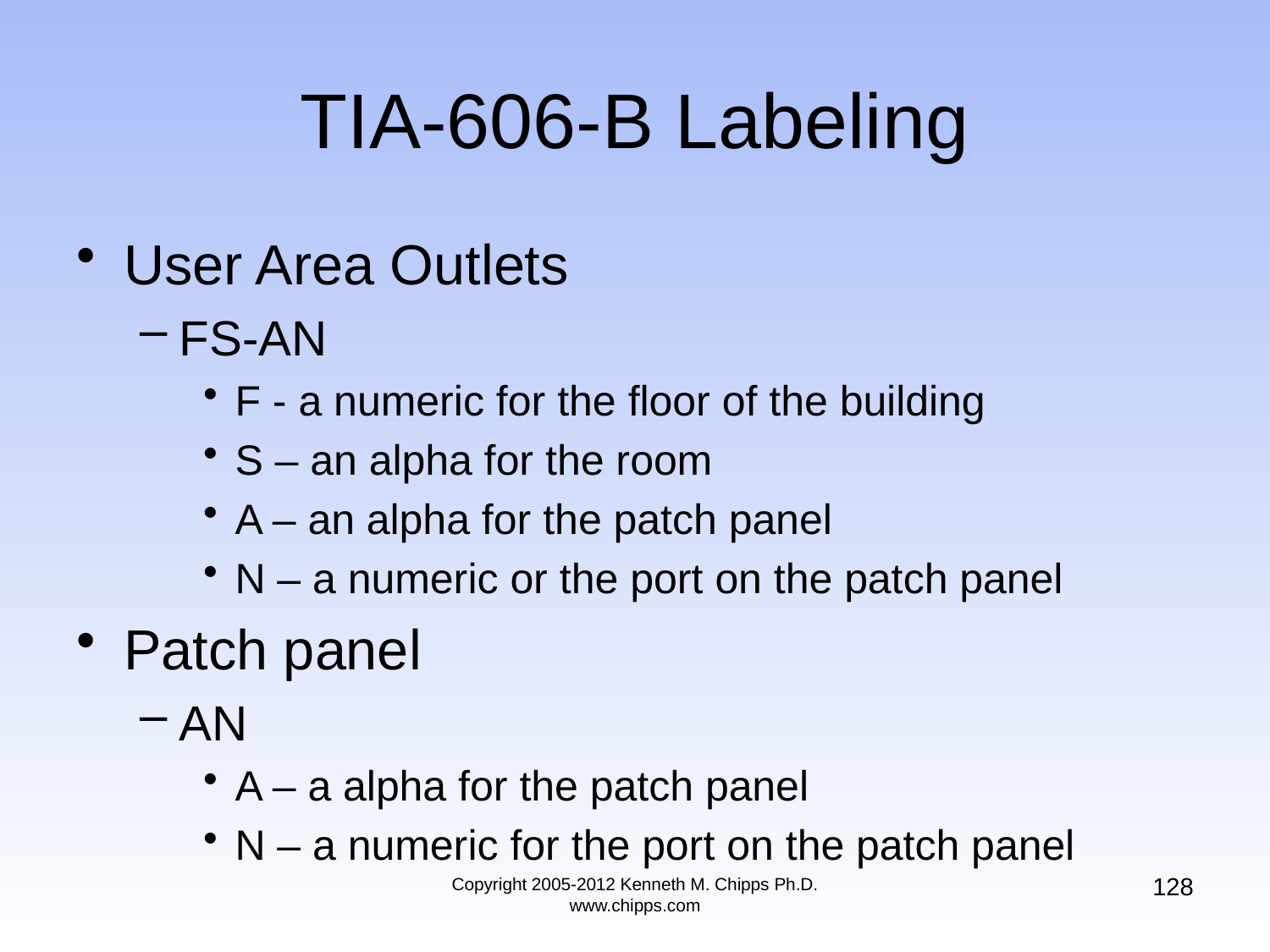

# TIA-606-B Labeling
User Area Outlets
FS-AN
F - a numeric for the floor of the building
S – an alpha for the room
A – an alpha for the patch panel
N – a numeric or the port on the patch panel
Patch panel
AN
A – a alpha for the patch panel
N – a numeric for the port on the patch panel
128
Copyright 2005-2012 Kenneth M. Chipps Ph.D. www.chipps.com